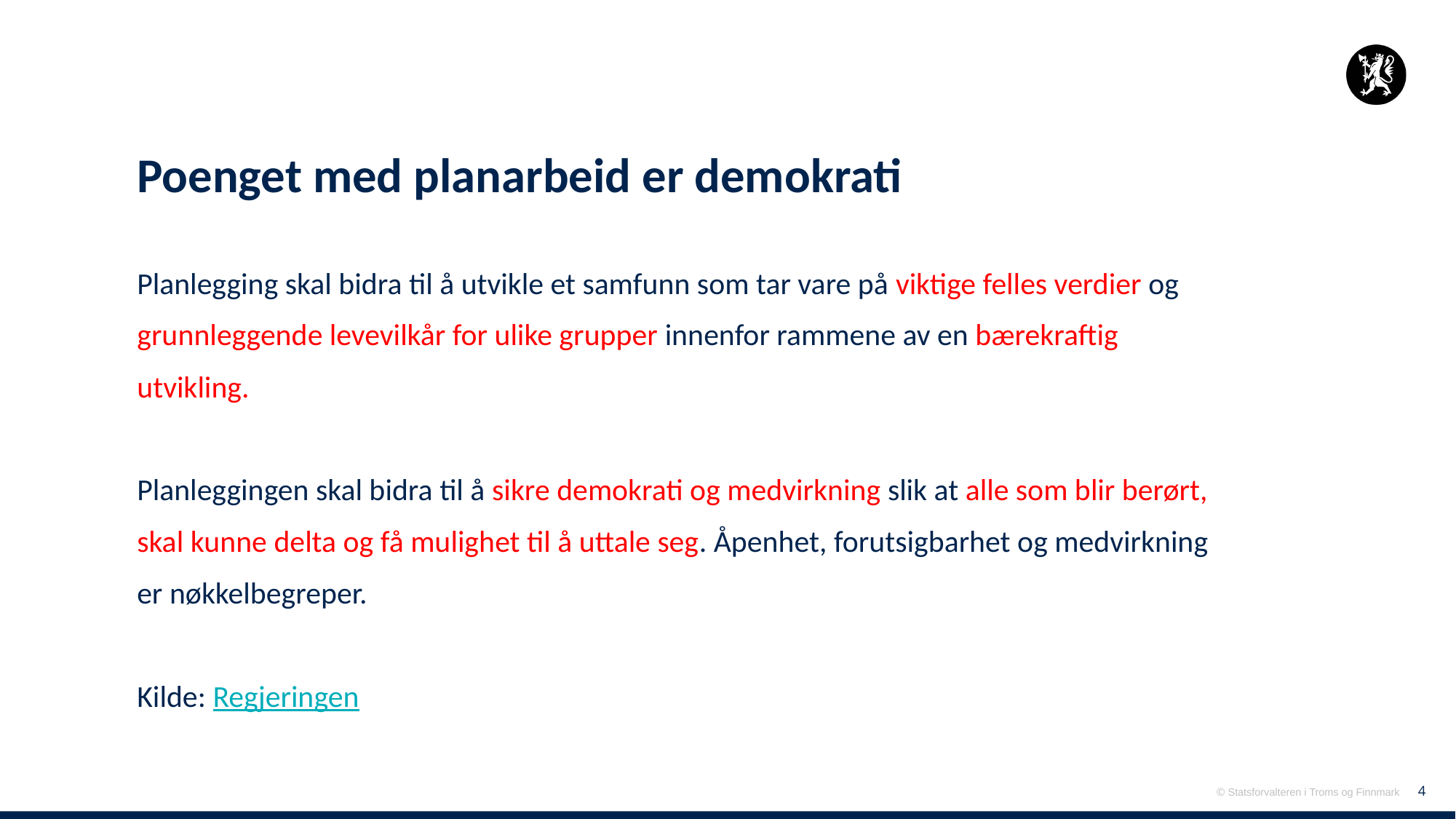

# Poenget med planarbeid er demokrati
Planlegging skal bidra til å utvikle et samfunn som tar vare på viktige felles verdier og
grunnleggende levevilkår for ulike grupper innenfor rammene av en bærekraftig
utvikling.

Planleggingen skal bidra til å sikre demokrati og medvirkning slik at alle som blir berørt,
skal kunne delta og få mulighet til å uttale seg. Åpenhet, forutsigbarhet og medvirkning
er nøkkelbegreper.

Kilde: Regjeringen